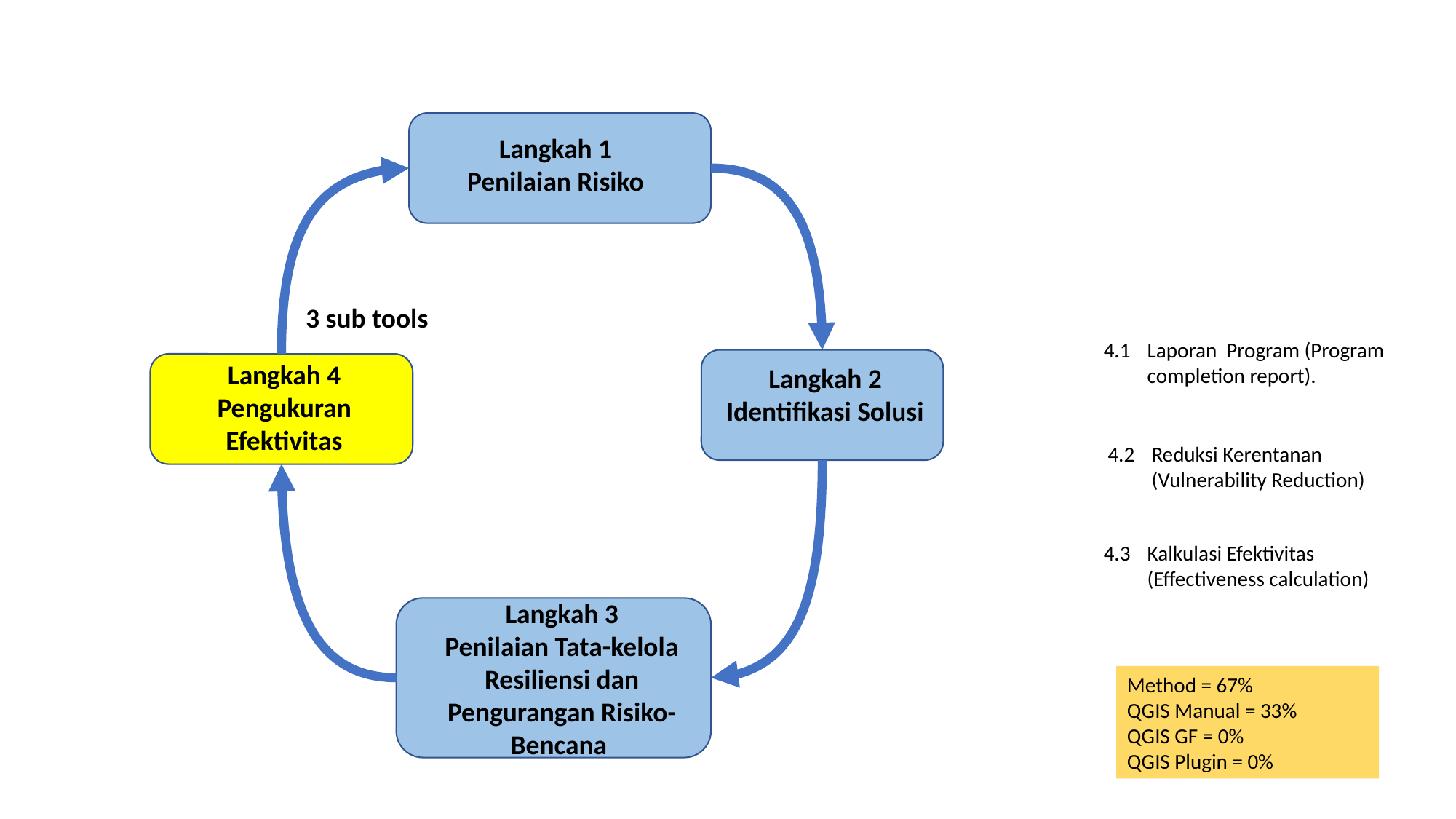

Langkah 1
Penilaian Risiko
3 sub tools
4.1	Laporan  Program (Program completion report).

Langkah 4
Pengukuran Efektivitas

Langkah 2
Identifikasi Solusi
4.2	Reduksi Kerentanan (Vulnerability Reduction)
4.3	Kalkulasi Efektivitas (Effectiveness calculation)
Langkah 3
Penilaian Tata-kelola Resiliensi dan Pengurangan Risiko-Bencana

Method = 67%
QGIS Manual = 33%
QGIS GF = 0%
QGIS Plugin = 0%